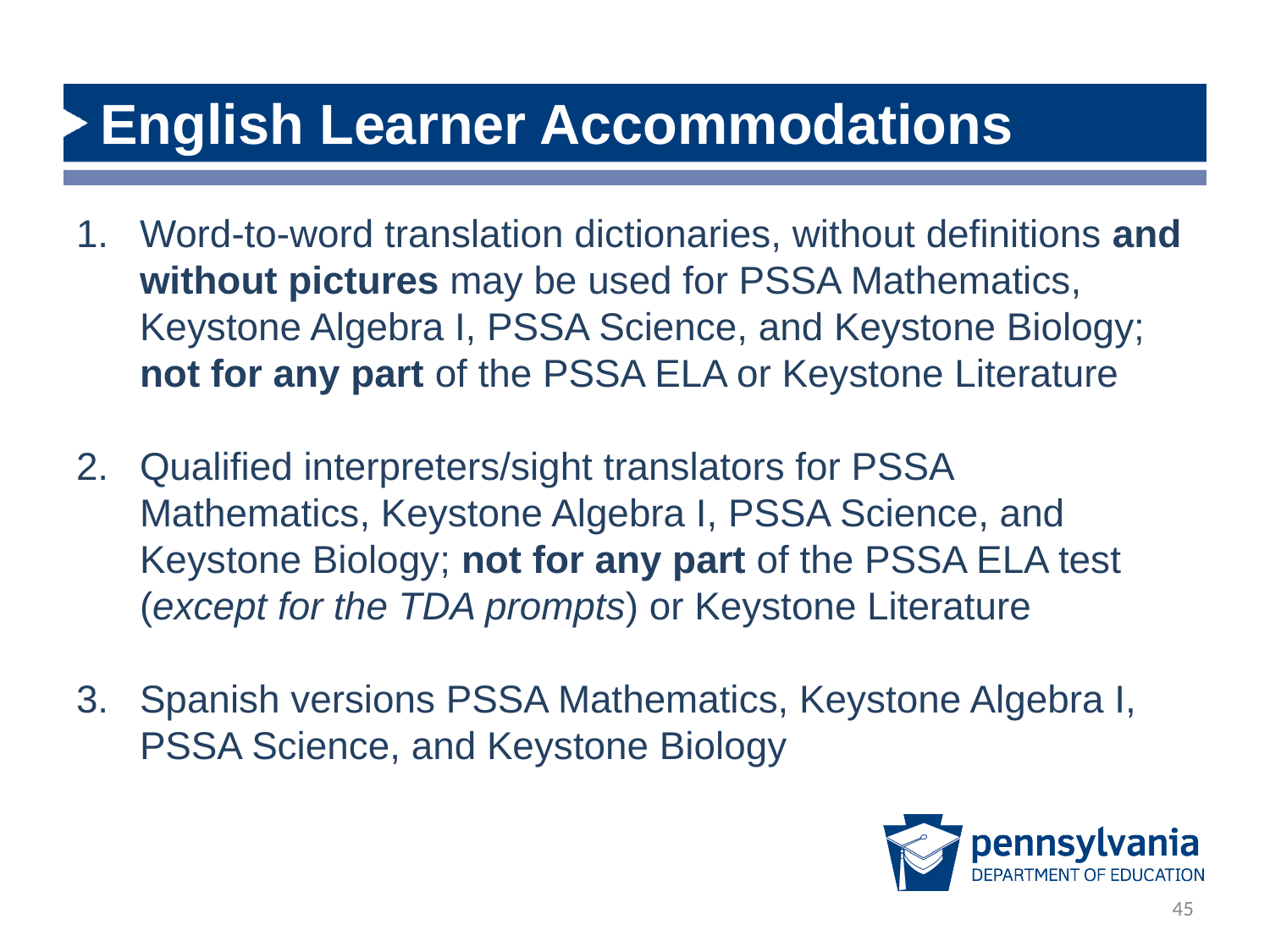

# English Learner Accommodations
Word-to-word translation dictionaries, without definitions and without pictures may be used for PSSA Mathematics, Keystone Algebra I, PSSA Science, and Keystone Biology; not for any part of the PSSA ELA or Keystone Literature

Qualified interpreters/sight translators for PSSA Mathematics, Keystone Algebra I, PSSA Science, and Keystone Biology; not for any part of the PSSA ELA test (except for the TDA prompts) or Keystone Literature

Spanish versions PSSA Mathematics, Keystone Algebra I, PSSA Science, and Keystone Biology

45